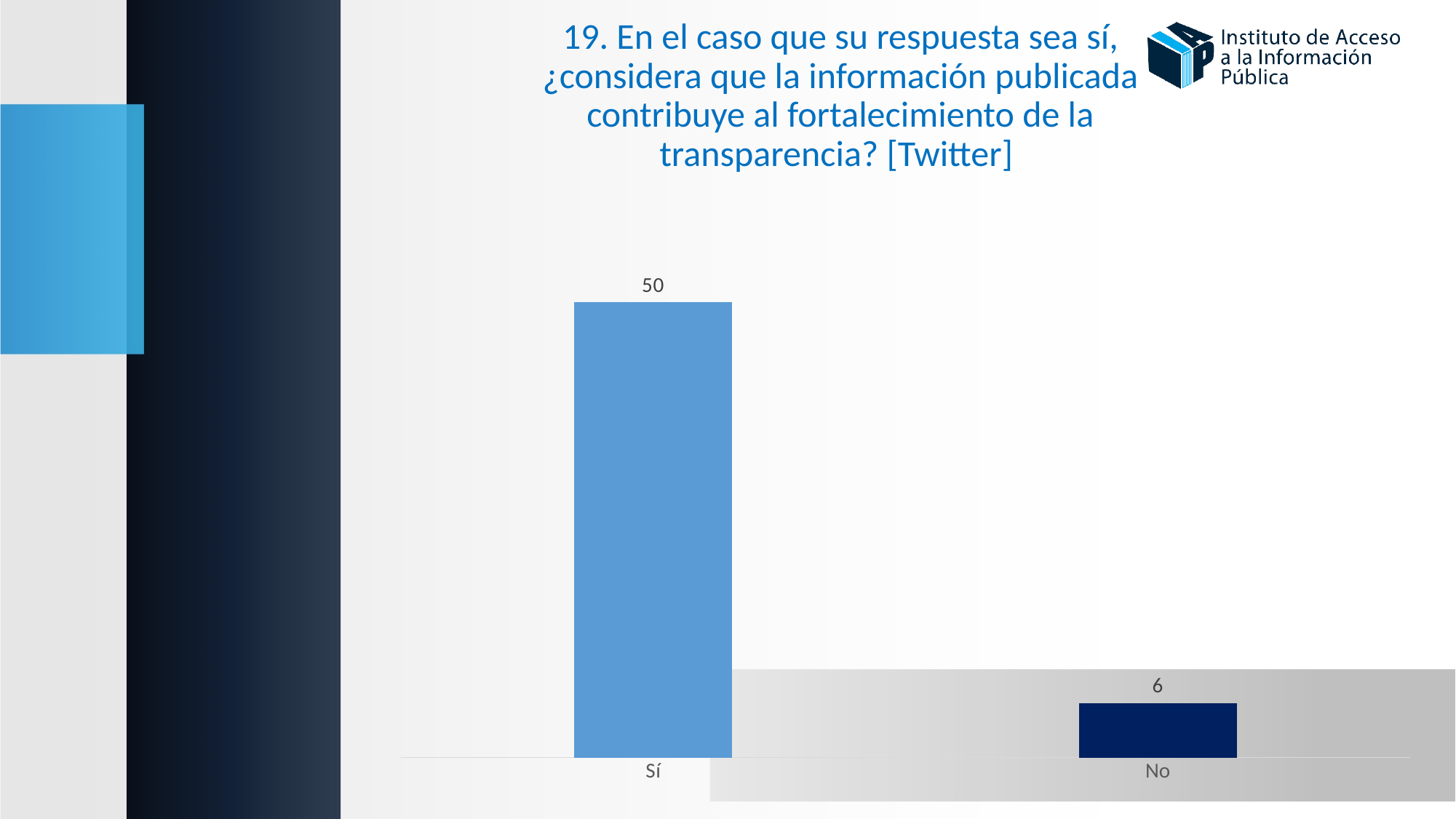

# 19. En el caso que su respuesta sea sí, ¿considera que la información publicada contribuye al fortalecimiento de la transparencia? [Twitter]

### Chart

| Category |  |
|---|---|
| Sí | 50.0 |
| No | 6.0 |